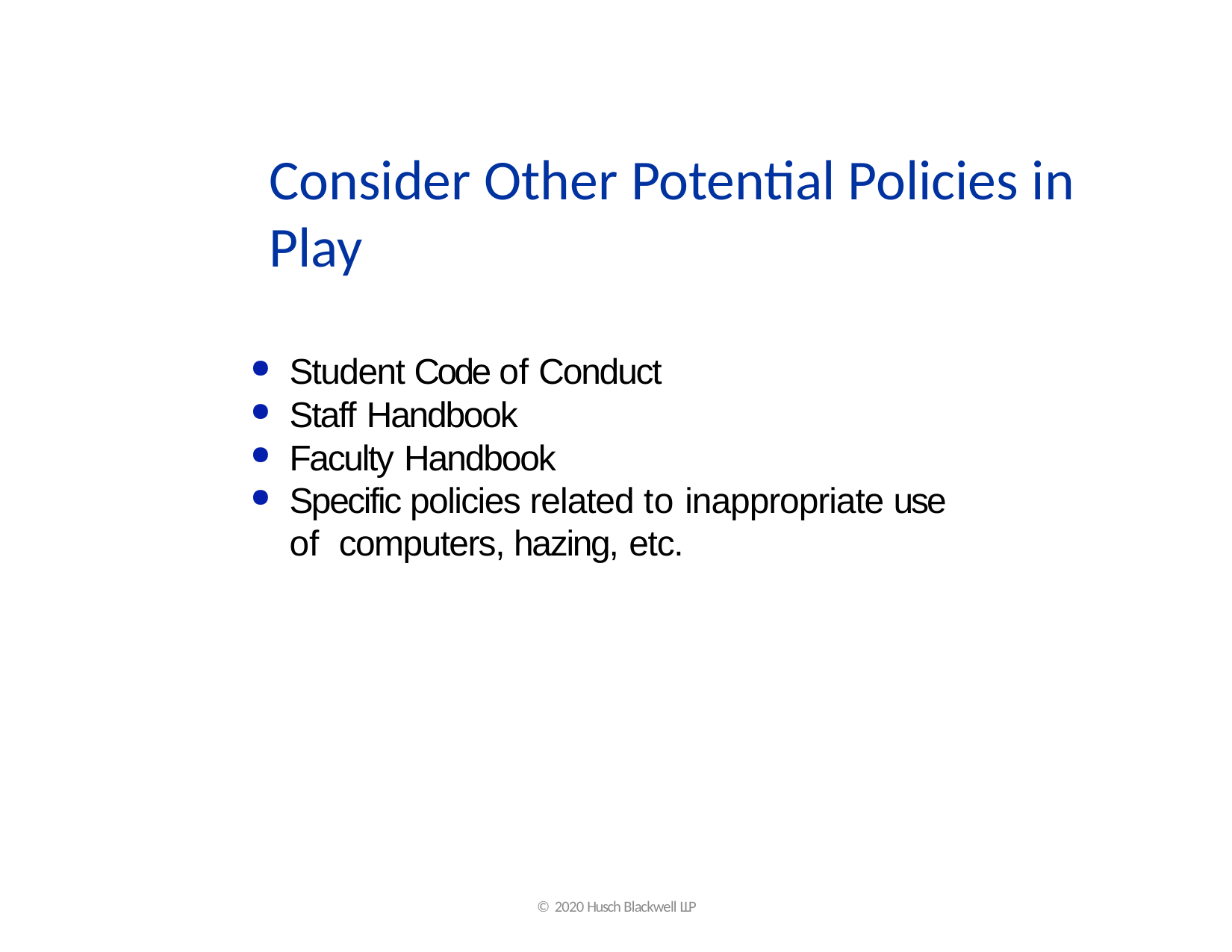

# Consider Other Potential Policies in  Play
Student Code of Conduct
Staff Handbook
Faculty Handbook
Specific policies related to inappropriate use of  computers, hazing, etc.
© 2020 Husch Blackwell LLP